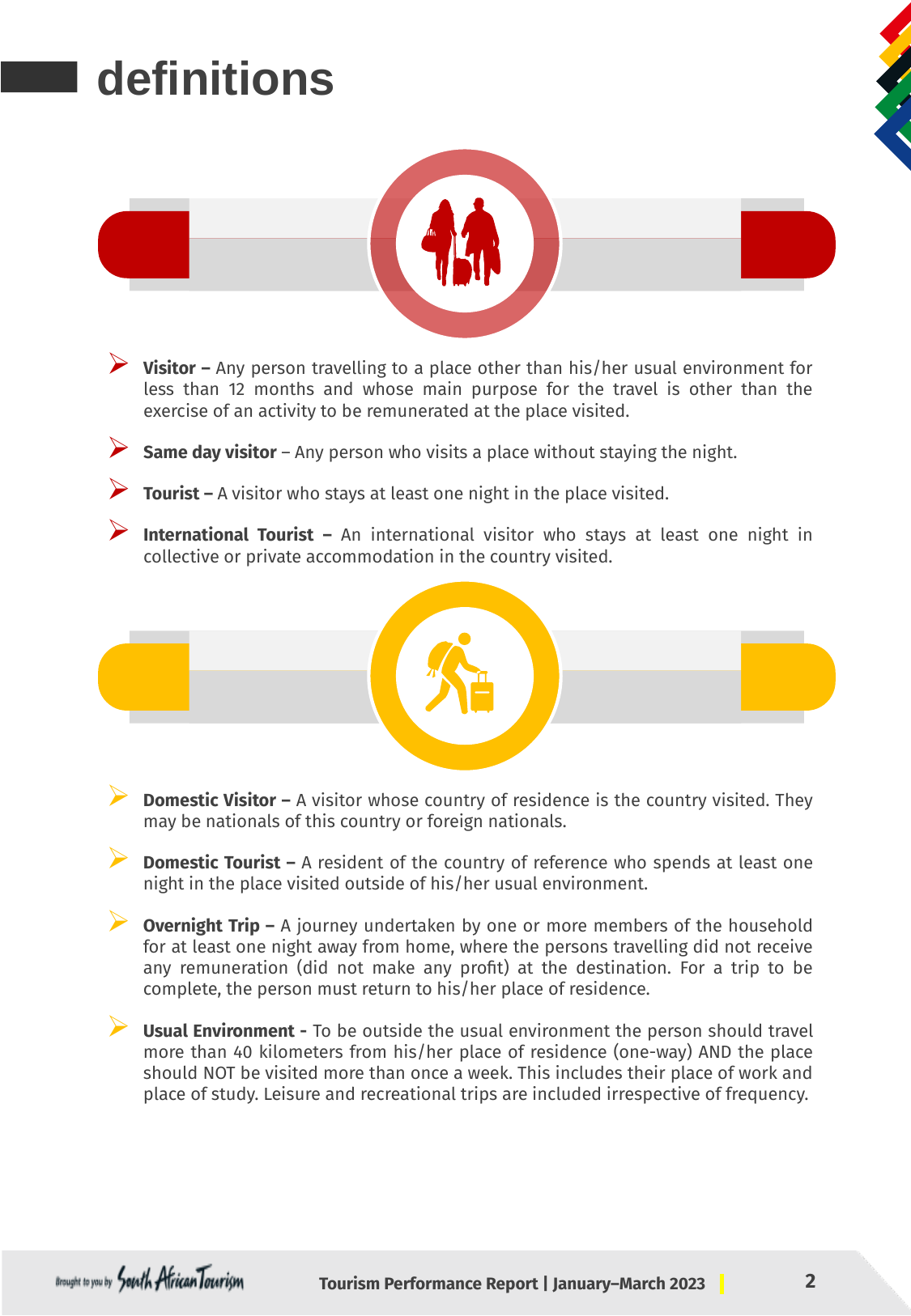

definitions

NICE !!

Change the green to the MAROON

Visitor – Any person travelling to a place other than his/her usual environment for less than 12 months and whose main purpose for the travel is other than the exercise of an activity to be remunerated at the place visited.
Same day visitor – Any person who visits a place without staying the night.
Tourist – A visitor who stays at least one night in the place visited.
International Tourist – An international visitor who stays at least one night in collective or private accommodation in the country visited.

Domestic Visitor – A visitor whose country of residence is the country visited. They may be nationals of this country or foreign nationals.
Domestic Tourist – A resident of the country of reference who spends at least one night in the place visited outside of his/her usual environment.
Overnight Trip – A journey undertaken by one or more members of the household for at least one night away from home, where the persons travelling did not receive any remuneration (did not make any profit) at the destination. For a trip to be complete, the person must return to his/her place of residence.
Usual Environment - To be outside the usual environment the person should travel more than 40 kilometers from his/her place of residence (one-way) AND the place should NOT be visited more than once a week. This includes their place of work and place of study. Leisure and recreational trips are included irrespective of frequency.
Tourism Performance Report | January–March 2023